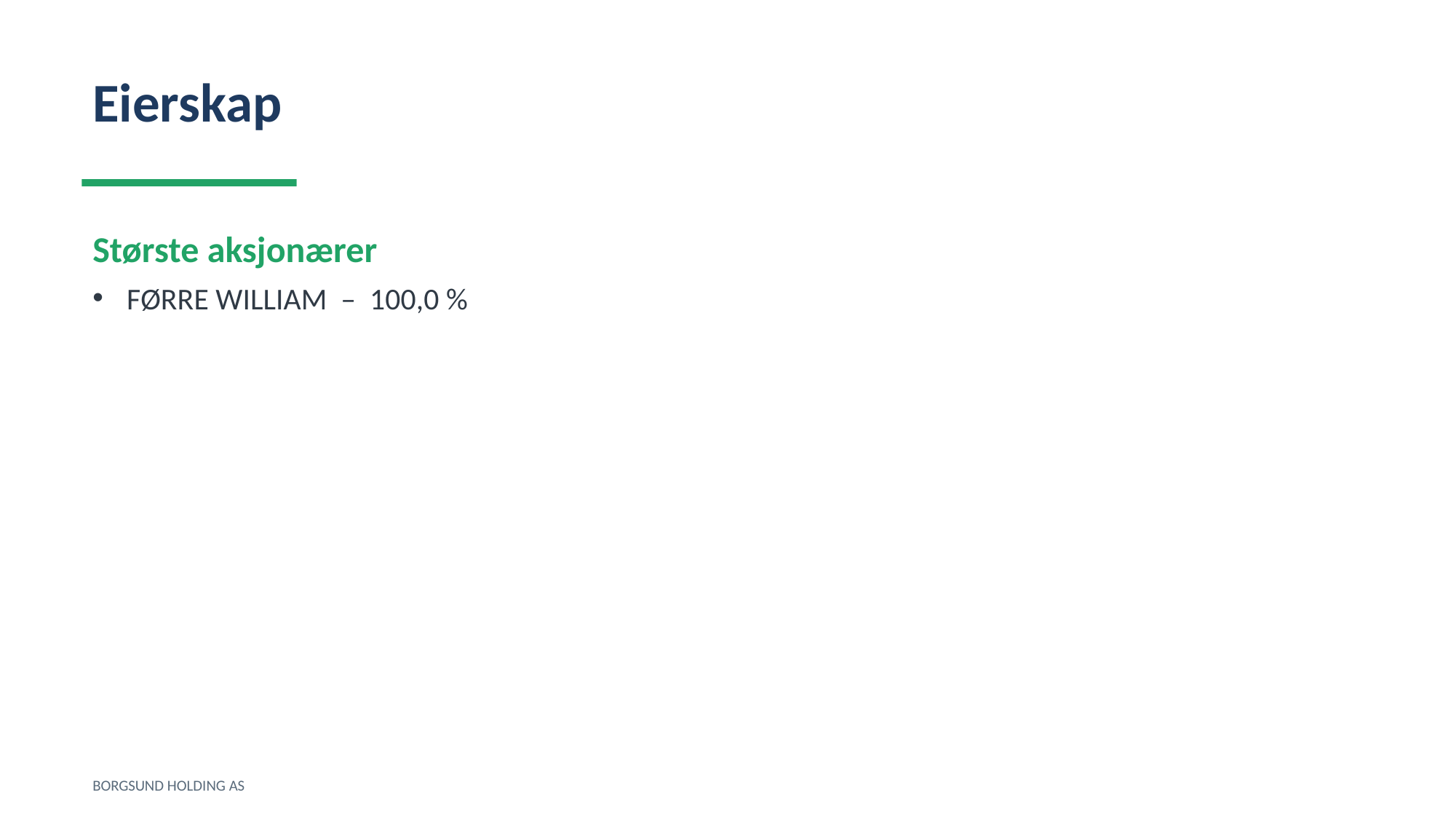

Eierskap

Største aksjonærer
FØRRE WILLIAM  –  100,0 %
BORGSUND HOLDING AS